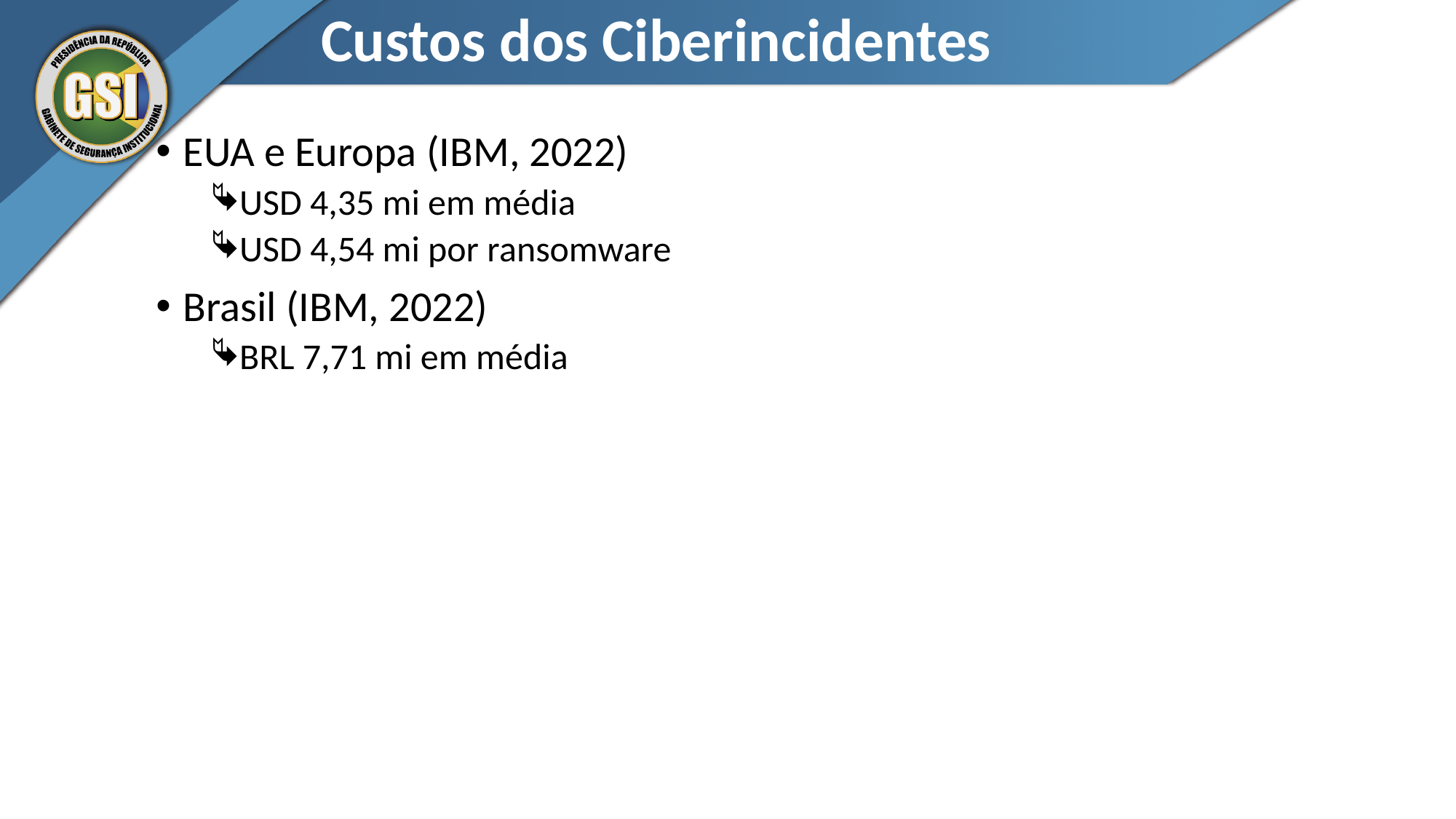

# Custos dos Ciberincidentes
EUA e Europa (IBM, 2022)
USD 4,35 mi em média
USD 4,54 mi por ransomware
Brasil (IBM, 2022)
BRL 7,71 mi em média